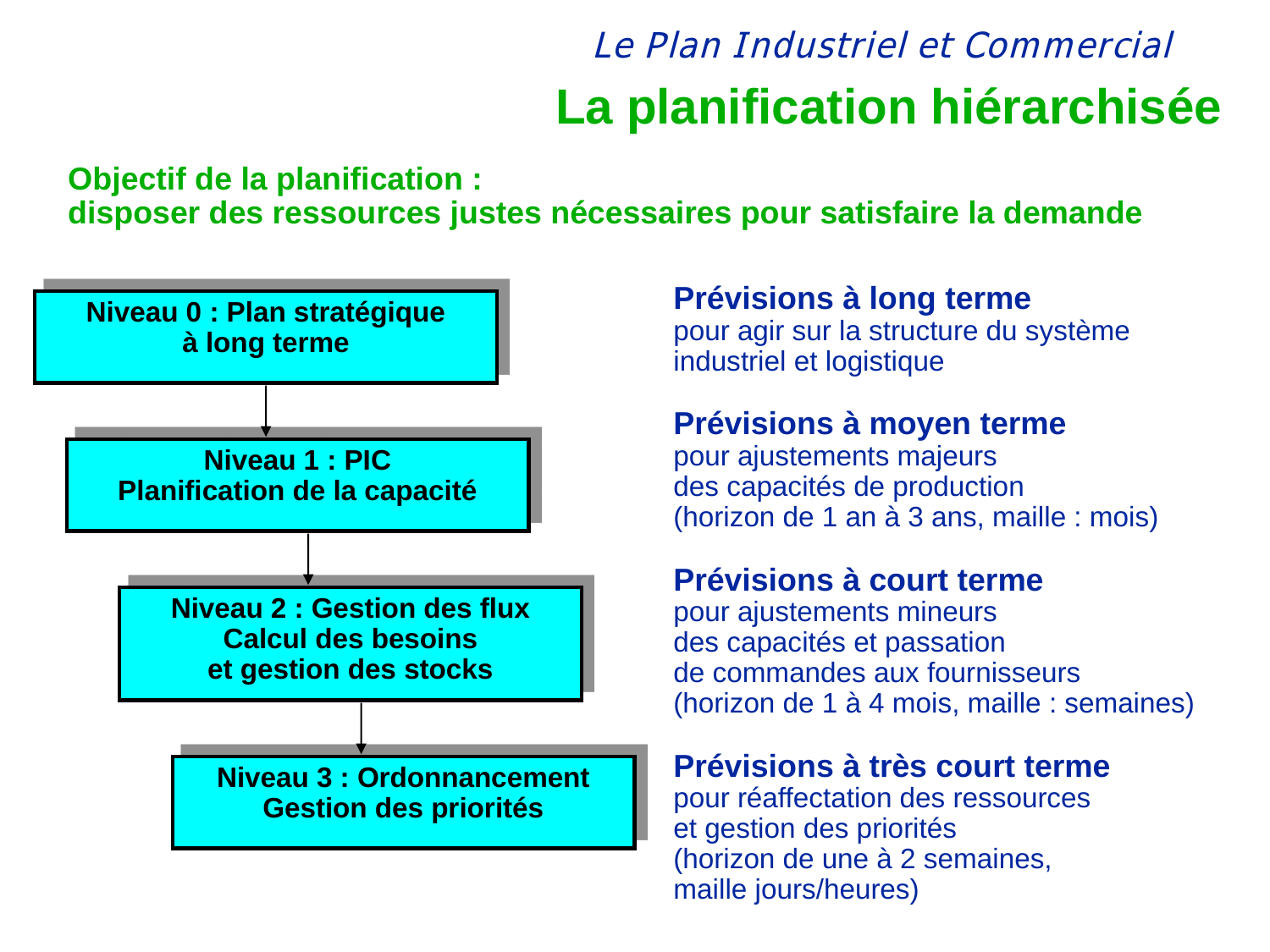

# La planification hiérarchisée
Objectif de la planification :
disposer des ressources justes nécessaires pour satisfaire la demande
Prévisions à long terme
pour agir sur la structure du système
industriel et logistique

Prévisions à moyen terme
pour ajustements majeurs
des capacités de production
(horizon de 1 an à 3 ans, maille : mois)

Prévisions à court terme
pour ajustements mineurs
des capacités et passation
de commandes aux fournisseurs
(horizon de 1 à 4 mois, maille : semaines)

Prévisions à très court terme
pour réaffectation des ressources
et gestion des priorités
(horizon de une à 2 semaines,
maille jours/heures)
Niveau 0 : Plan stratégique
à long terme

Niveau 1 : PIC
Planification de la capacité

Niveau 2 : Gestion des flux
Calcul des besoins
et gestion des stocks

Niveau 3 : Ordonnancement
Gestion des priorités